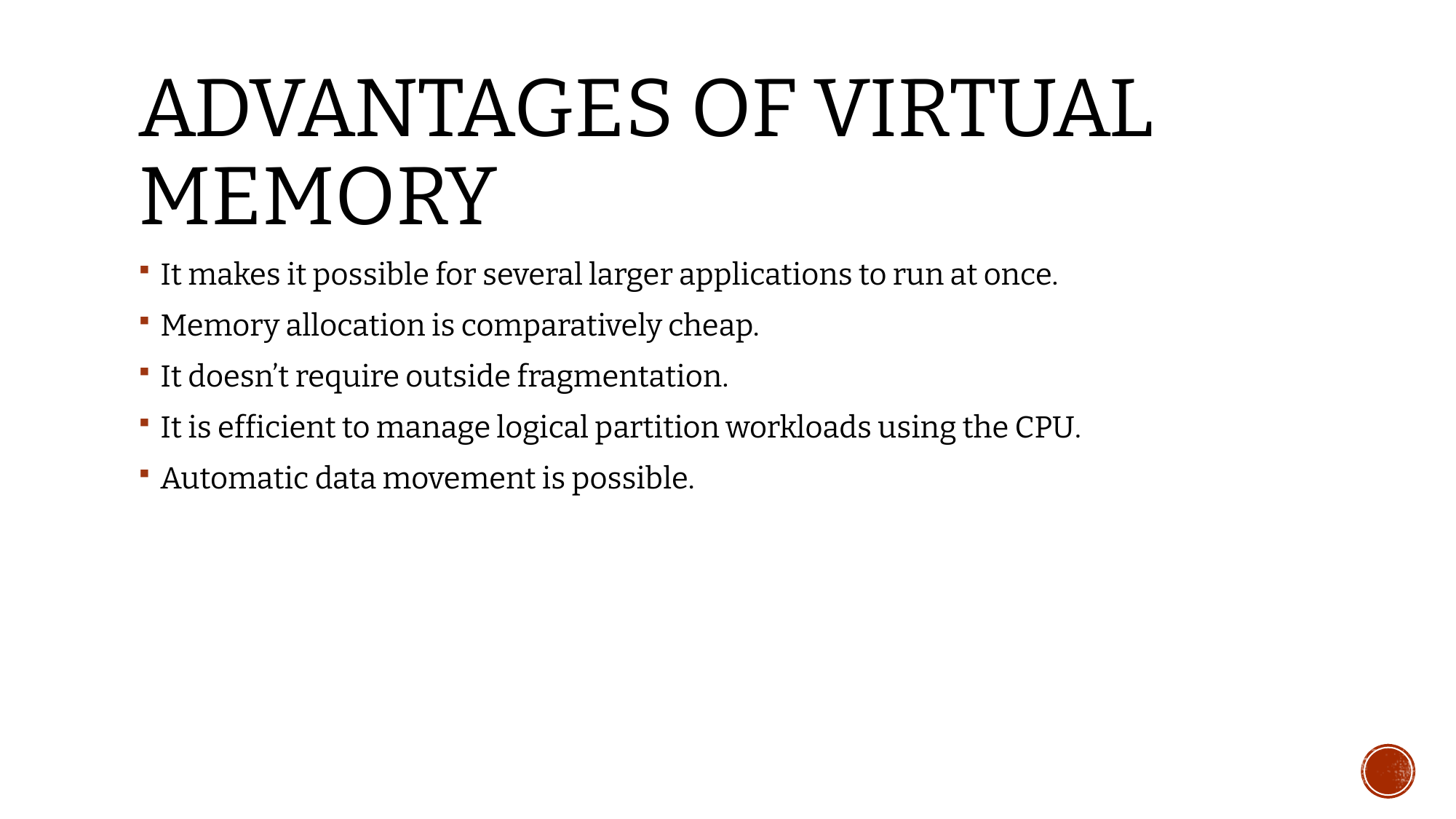

# Advantages of Virtual Memory
It makes it possible for several larger applications to run at once.
Memory allocation is comparatively cheap.
It doesn’t require outside fragmentation.
It is efficient to manage logical partition workloads using the CPU.
Automatic data movement is possible.